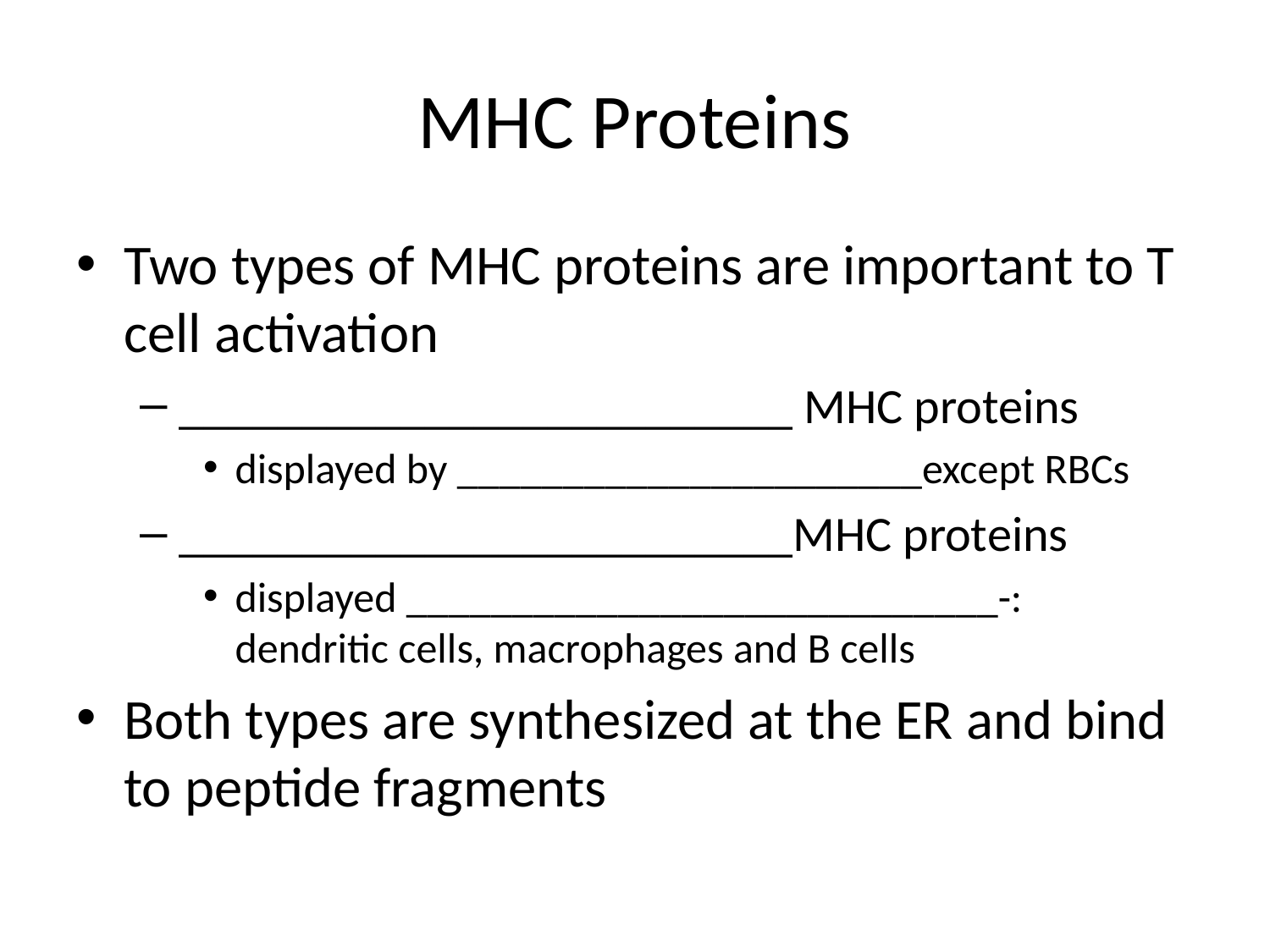

# MHC Proteins
Two types of MHC proteins are important to T cell activation
_________________________ MHC proteins
displayed by ______________________except RBCs
_________________________MHC proteins
displayed ____________________________-:  dendritic cells, macrophages and B cells
Both types are synthesized at the ER and bind to peptide fragments